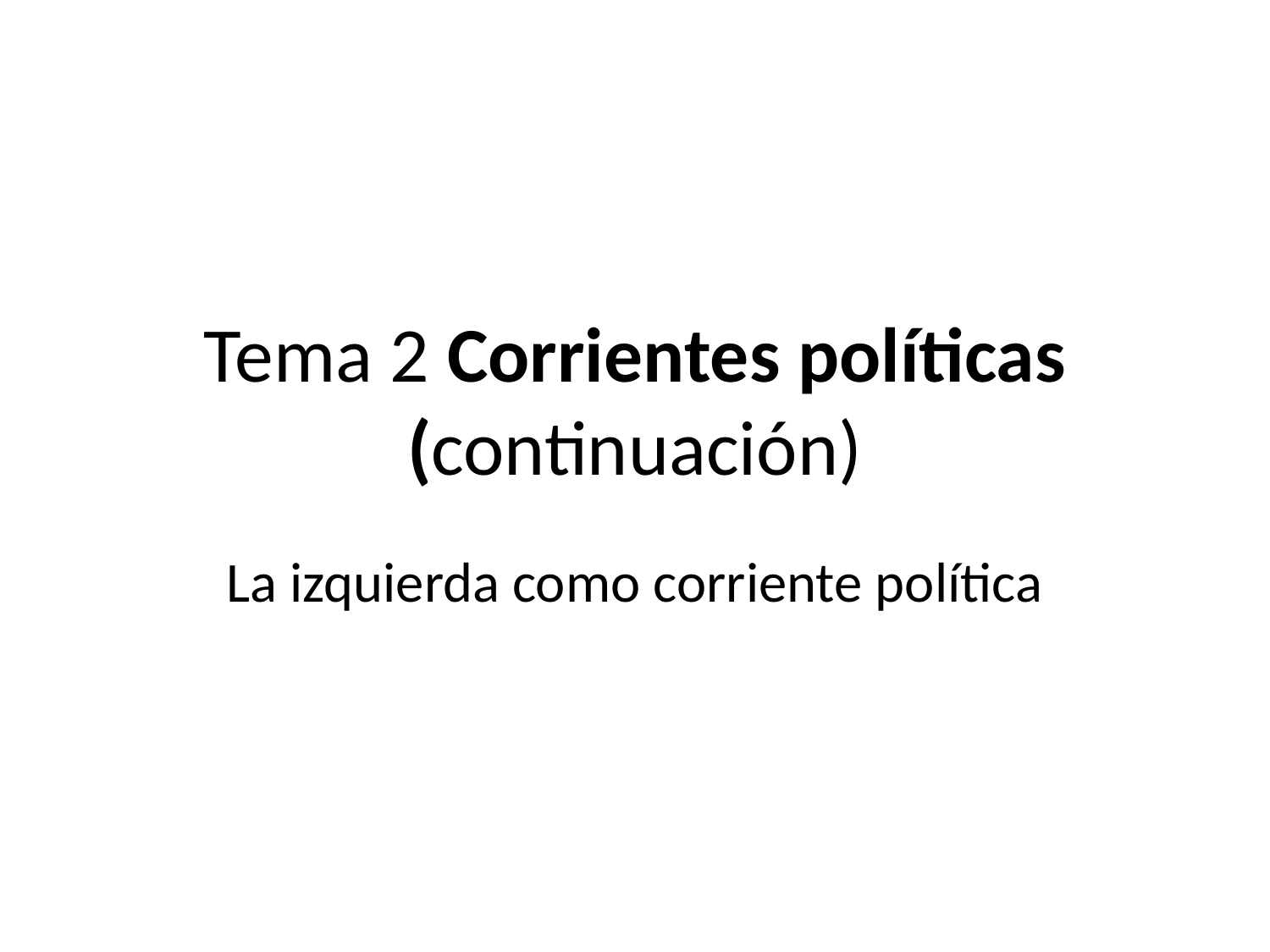

# Tema 2 Corrientes políticas (continuación)
La izquierda como corriente política